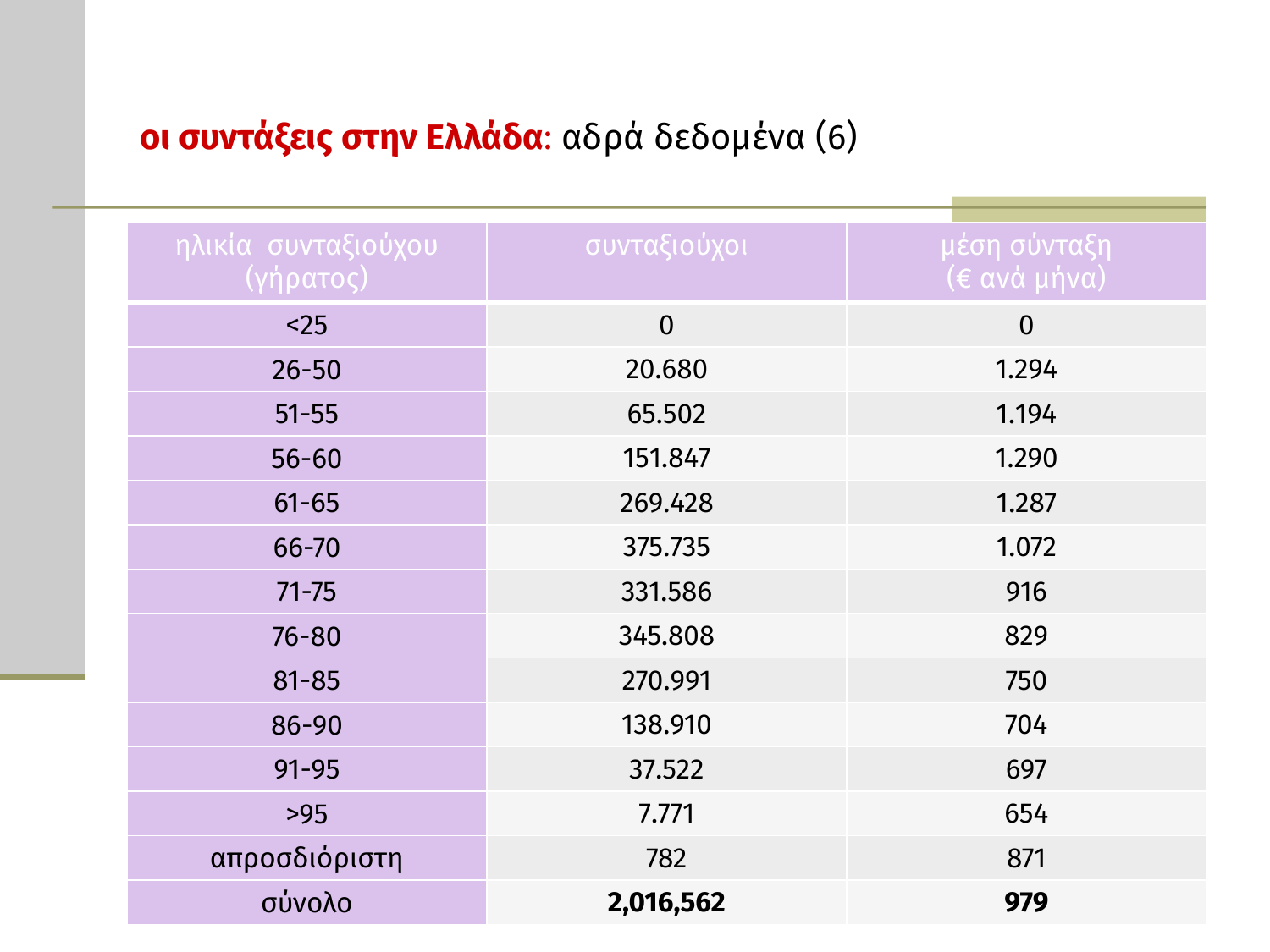

# οι συντάξεις στην Ελλάδα: αδρά δεδομένα (6)
| ηλικία συνταξιούχου (γήρατος) | συνταξιούχοι | μέση σύνταξη (€ ανά μήνα) |
| --- | --- | --- |
| <25 | 0 | 0 |
| 26-50 | 20.680 | 1.294 |
| 51-55 | 65.502 | 1.194 |
| 56-60 | 151.847 | 1.290 |
| 61-65 | 269.428 | 1.287 |
| 66-70 | 375.735 | 1.072 |
| 71-75 | 331.586 | 916 |
| 76-80 | 345.808 | 829 |
| 81-85 | 270.991 | 750 |
| 86-90 | 138.910 | 704 |
| 91-95 | 37.522 | 697 |
| >95 | 7.771 | 654 |
| απροσδιόριστη | 782 | 871 |
| σύνολο | 2,016,562 | 979 |